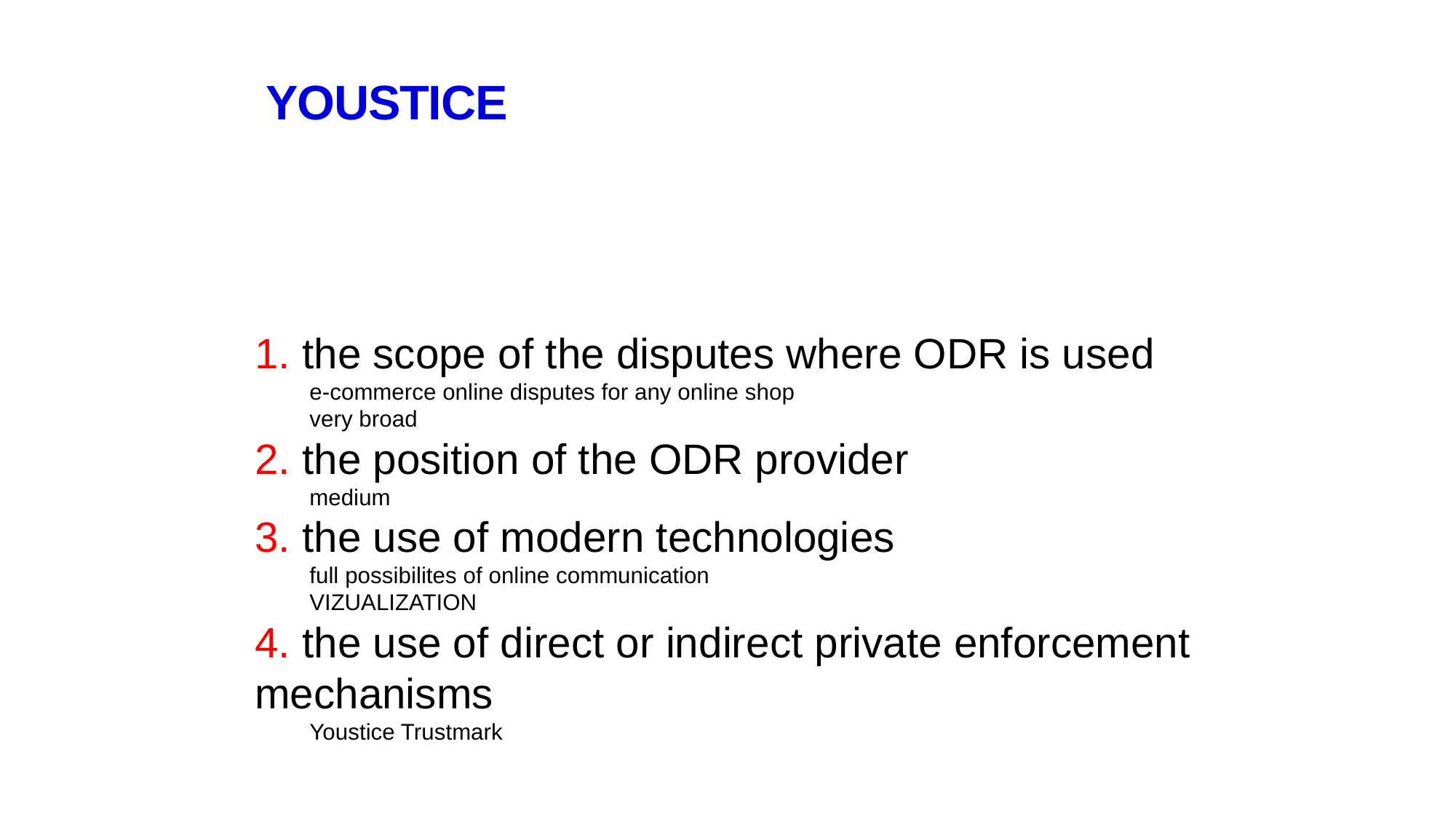

Youstice

1. the scope of the disputes where ODR is used
e-commerce online disputes for any online shop
very broad
2. the position of the ODR provider
medium
3. the use of modern technologies
full possibilites of online communication
VIZUALIZATION
4. the use of direct or indirect private enforcement mechanisms
Youstice Trustmark